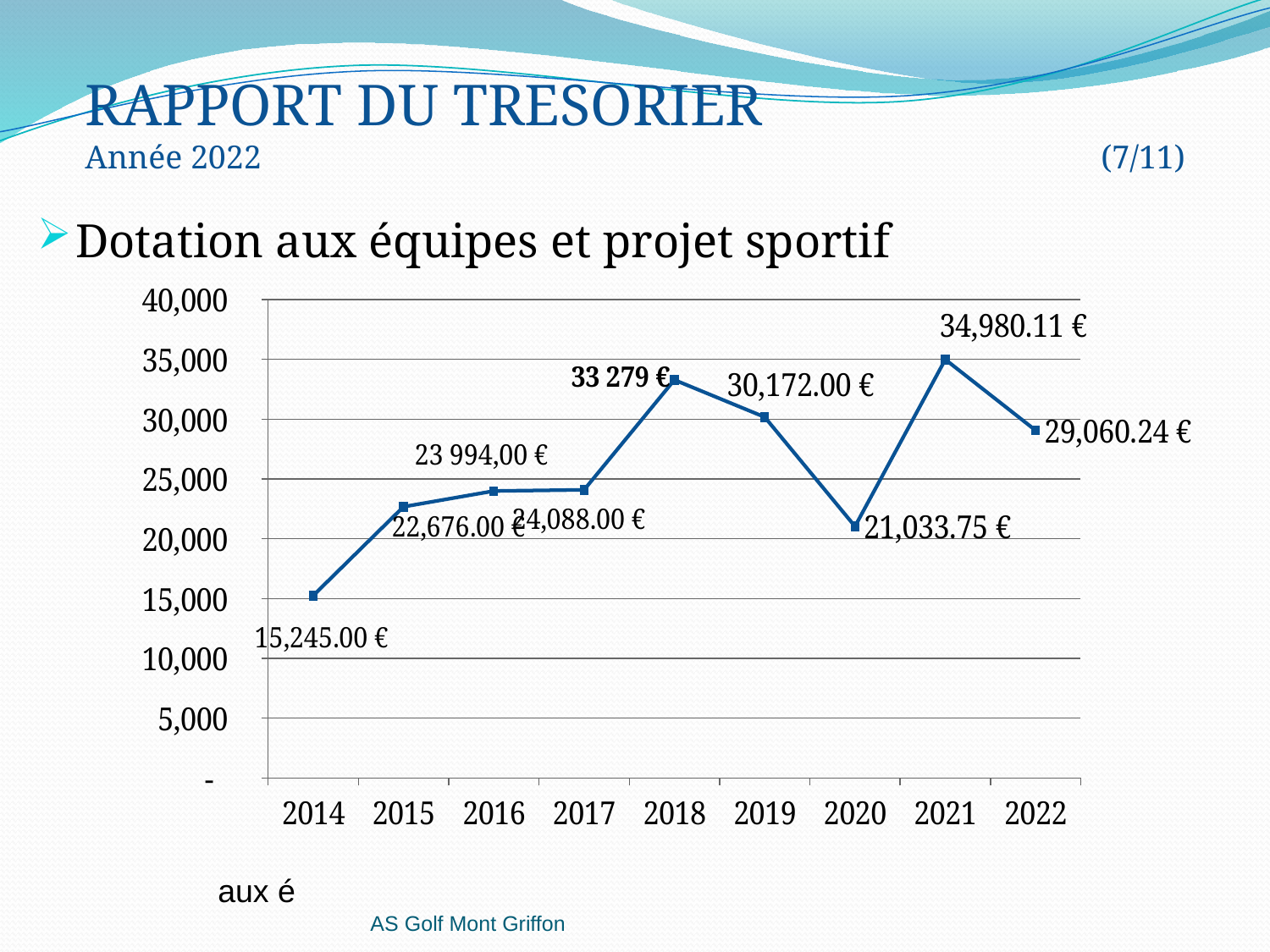

# RAPPORT DU TRESORIER Année 2022							(7/11)
Dotation aux équipes et projet sportif

### Chart

| Category | Série 1 |
|---|---|
| 2014 | 15245.0 |
| 2015 | 22676.0 |
| 2016 | 23994.0 |
| 2017 | 24088.0 |
| 2018 | 33279.0 |
| 2019 | 30172.0 |
| 2020 | 21033.75 |
| 2021 | 34980.11 |
| 2022 | 29060.24 |
aux é
AS Golf Mont Griffon